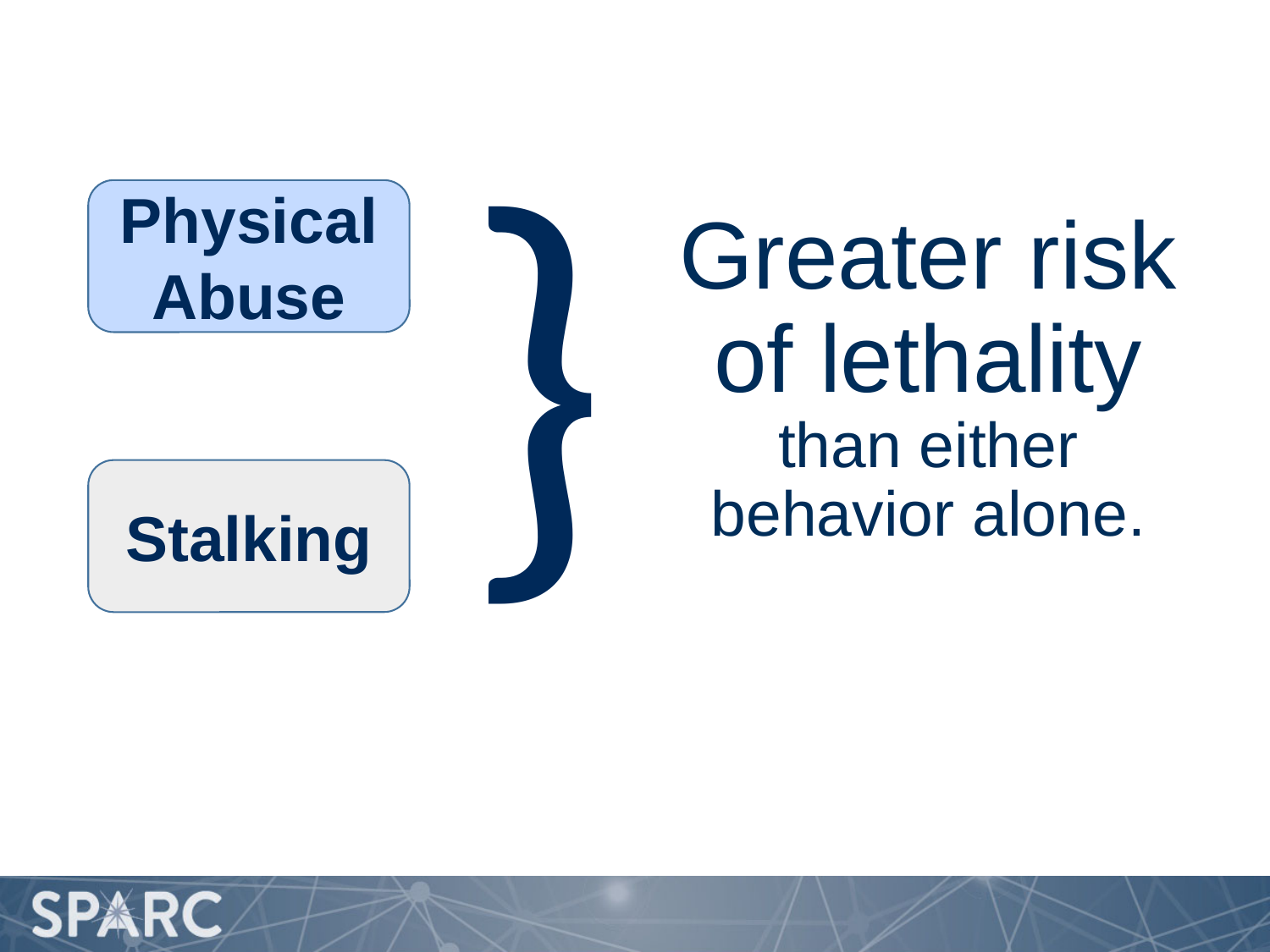

}
Physical Abuse
Greater risk of lethality than either behavior alone.
Stalking